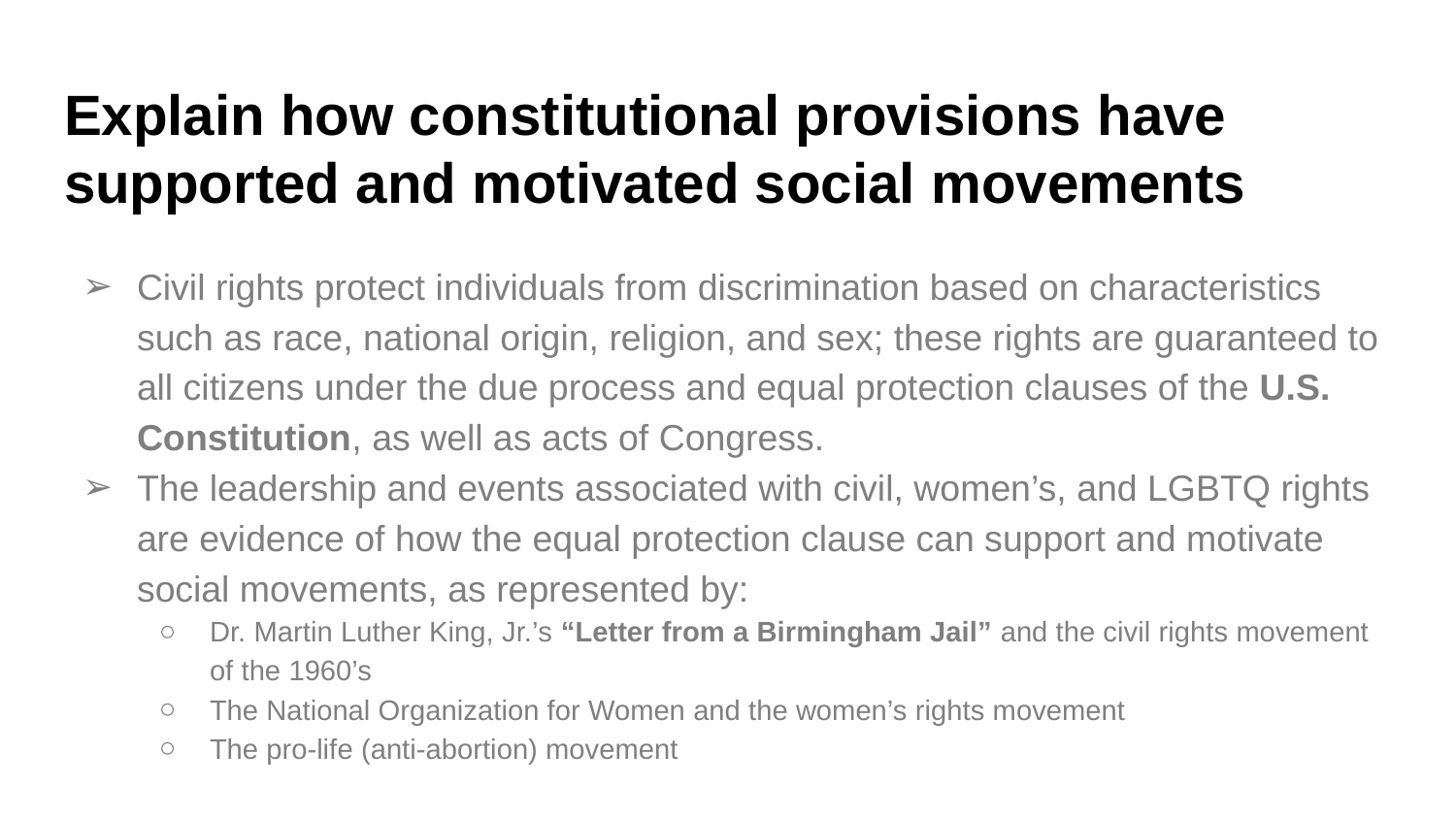

# Explain how constitutional provisions have supported and motivated social movements
Civil rights protect individuals from discrimination based on characteristics such as race, national origin, religion, and sex; these rights are guaranteed to all citizens under the due process and equal protection clauses of the U.S. Constitution, as well as acts of Congress.
The leadership and events associated with civil, women’s, and LGBTQ rights are evidence of how the equal protection clause can support and motivate social movements, as represented by:
Dr. Martin Luther King, Jr.’s “Letter from a Birmingham Jail” and the civil rights movement of the 1960’s
The National Organization for Women and the women’s rights movement
The pro-life (anti-abortion) movement